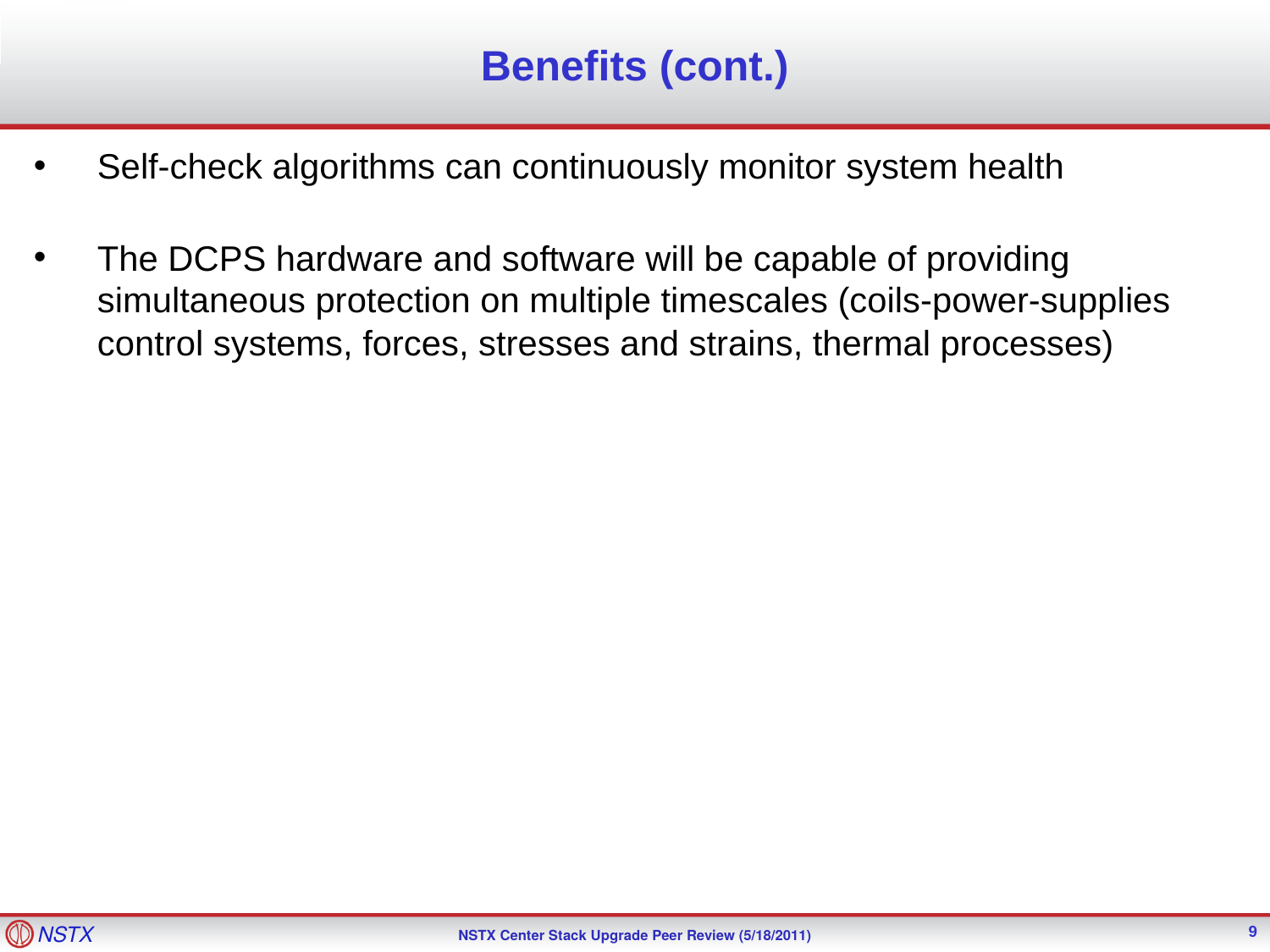

# Benefits (cont.)
Self-check algorithms can continuously monitor system health
The DCPS hardware and software will be capable of providing simultaneous protection on multiple timescales (coils-power-supplies control systems, forces, stresses and strains, thermal processes)
9